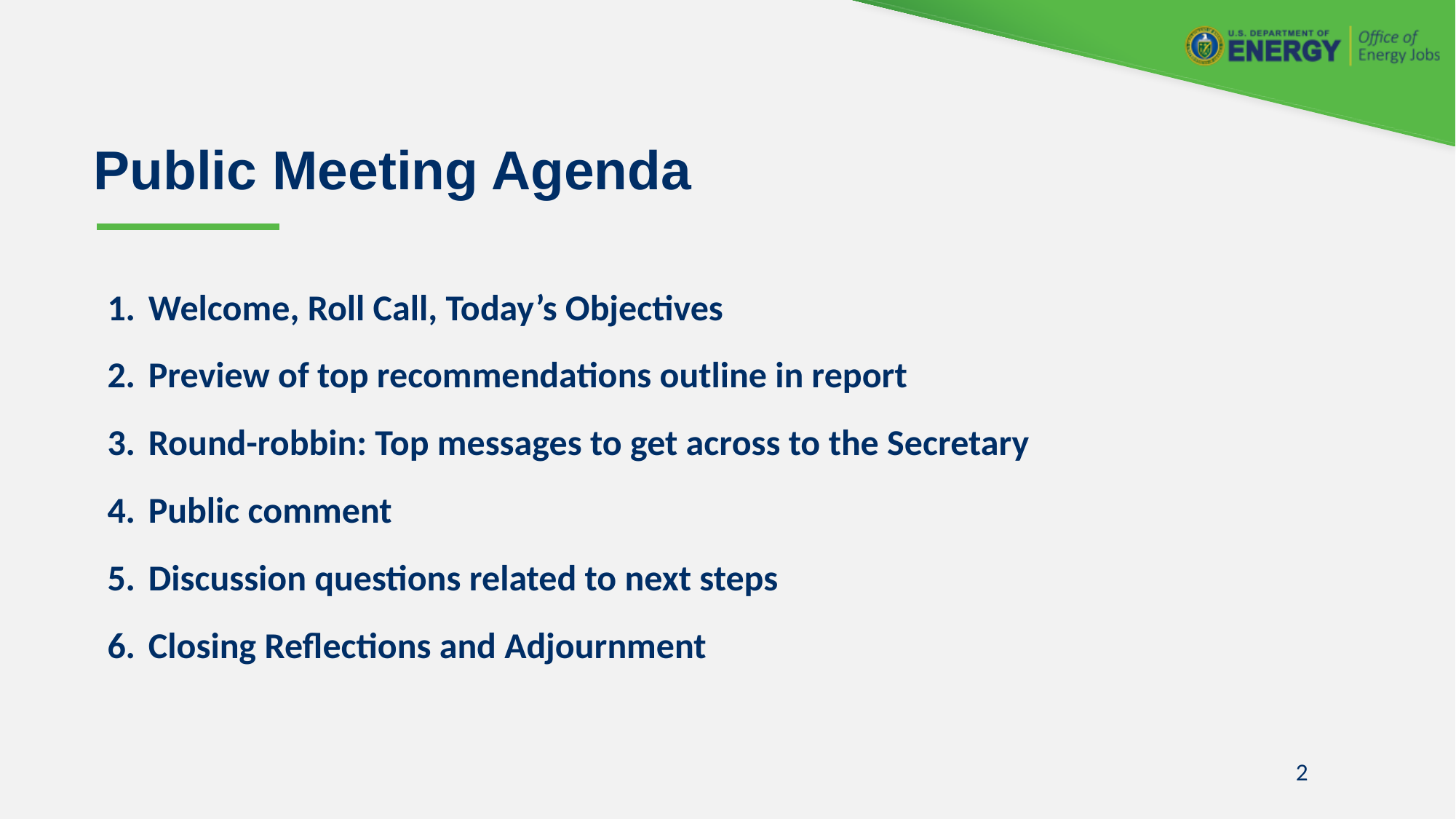

# Public Meeting Agenda
Welcome, Roll Call, Today’s Objectives
Preview of top recommendations outline in report
Round-robbin: Top messages to get across to the Secretary
Public comment
Discussion questions related to next steps
Closing Reflections and Adjournment